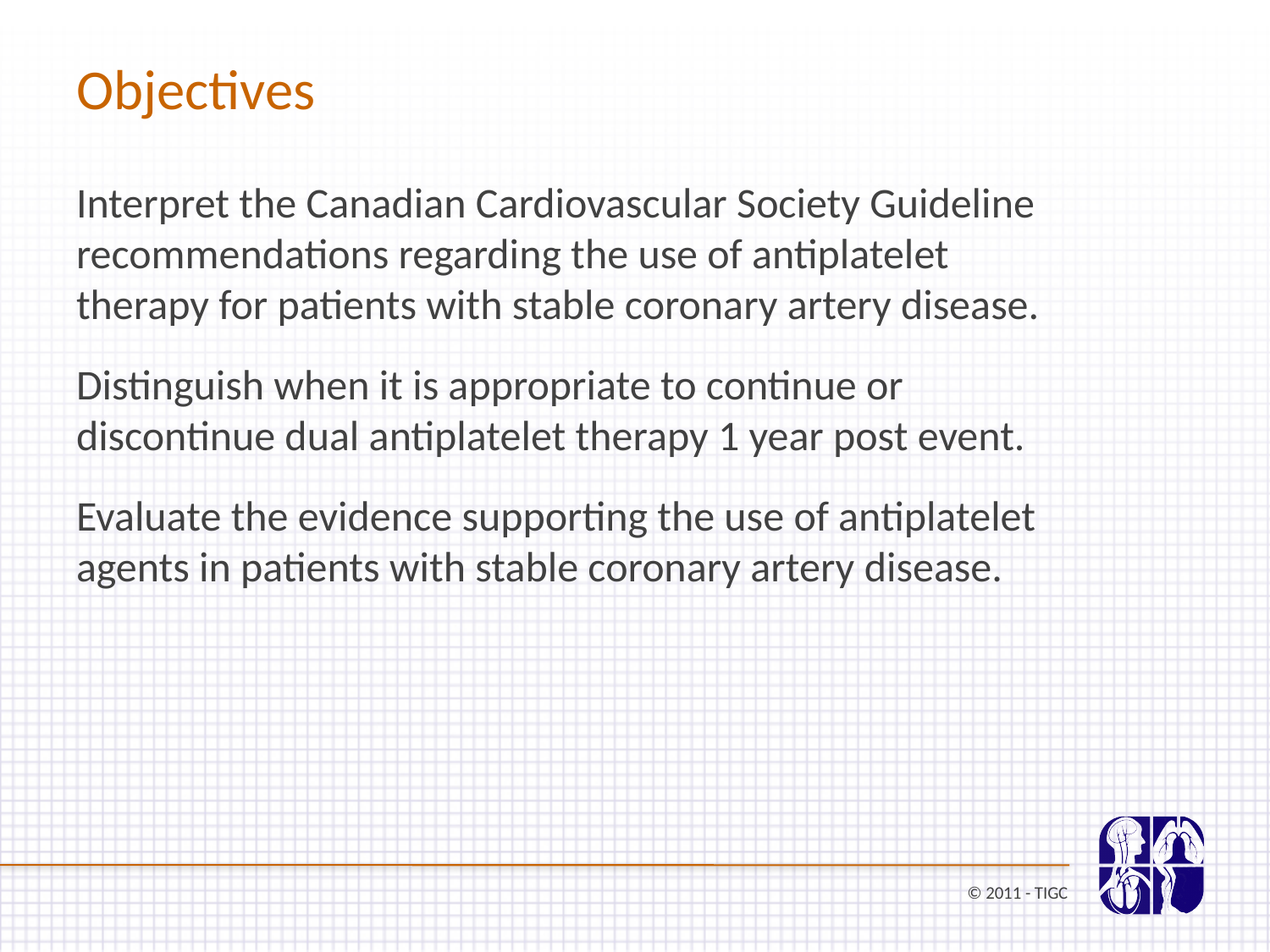

Objectives
Interpret the Canadian Cardiovascular Society Guideline recommendations regarding the use of antiplatelet therapy for patients with stable coronary artery disease.
Distinguish when it is appropriate to continue or discontinue dual antiplatelet therapy 1 year post event.
Evaluate the evidence supporting the use of antiplatelet agents in patients with stable coronary artery disease.

© 2011 - TIGC